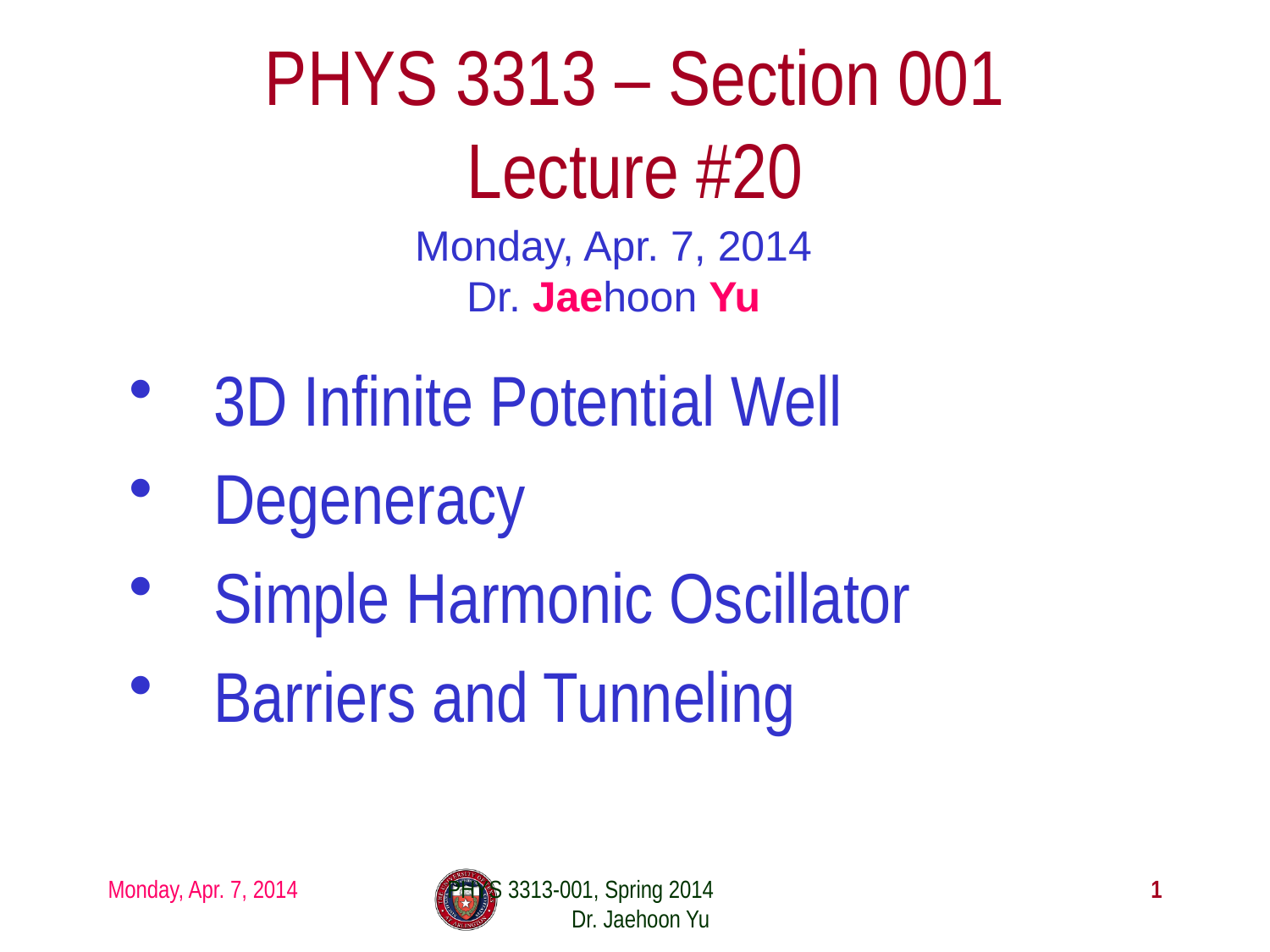

# PHYS 3313 – Section 001 Lecture #20
Monday, Apr. 7, 2014
Dr. Jaehoon Yu
3D Infinite Potential Well
Degeneracy
Simple Harmonic Oscillator
Barriers and Tunneling

Monday, Apr. 7, 2014
PHYS 3313-001, Spring 2014                      Dr. Jaehoon Yu
1